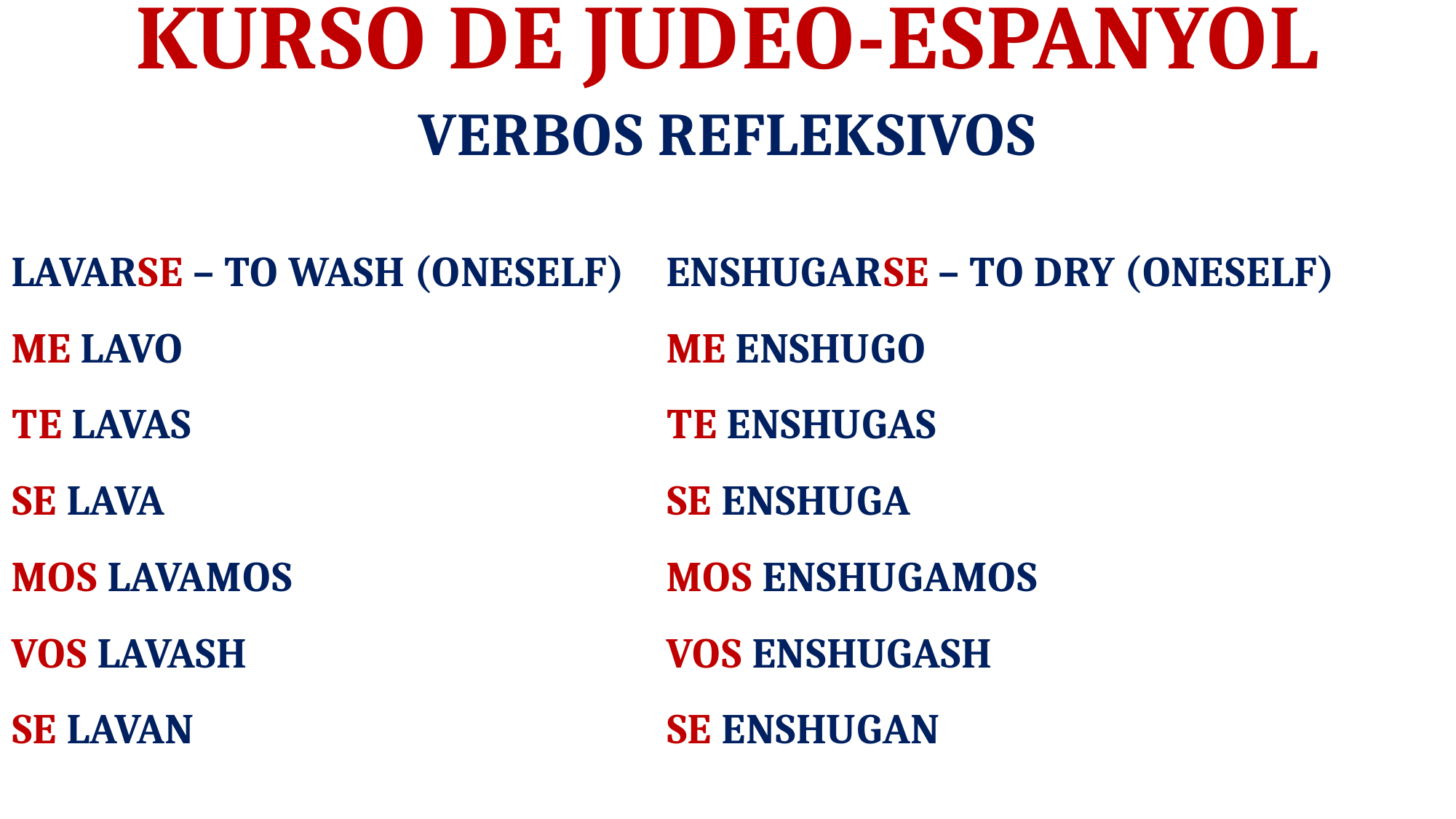

# KURSO DE JUDEO-ESPANYOL
VERBOS REFLEKSIVOS

LAVARSE – TO WASH (ONESELF)	ENSHUGARSE – TO DRY (ONESELF)
ME LAVO					ME ENSHUGO
TE LAVAS					TE ENSHUGAS
SE LAVA					SE ENSHUGA
MOS LAVAMOS				MOS ENSHUGAMOS
VOS LAVASH				VOS ENSHUGASH
SE LAVAN 					SE ENSHUGAN